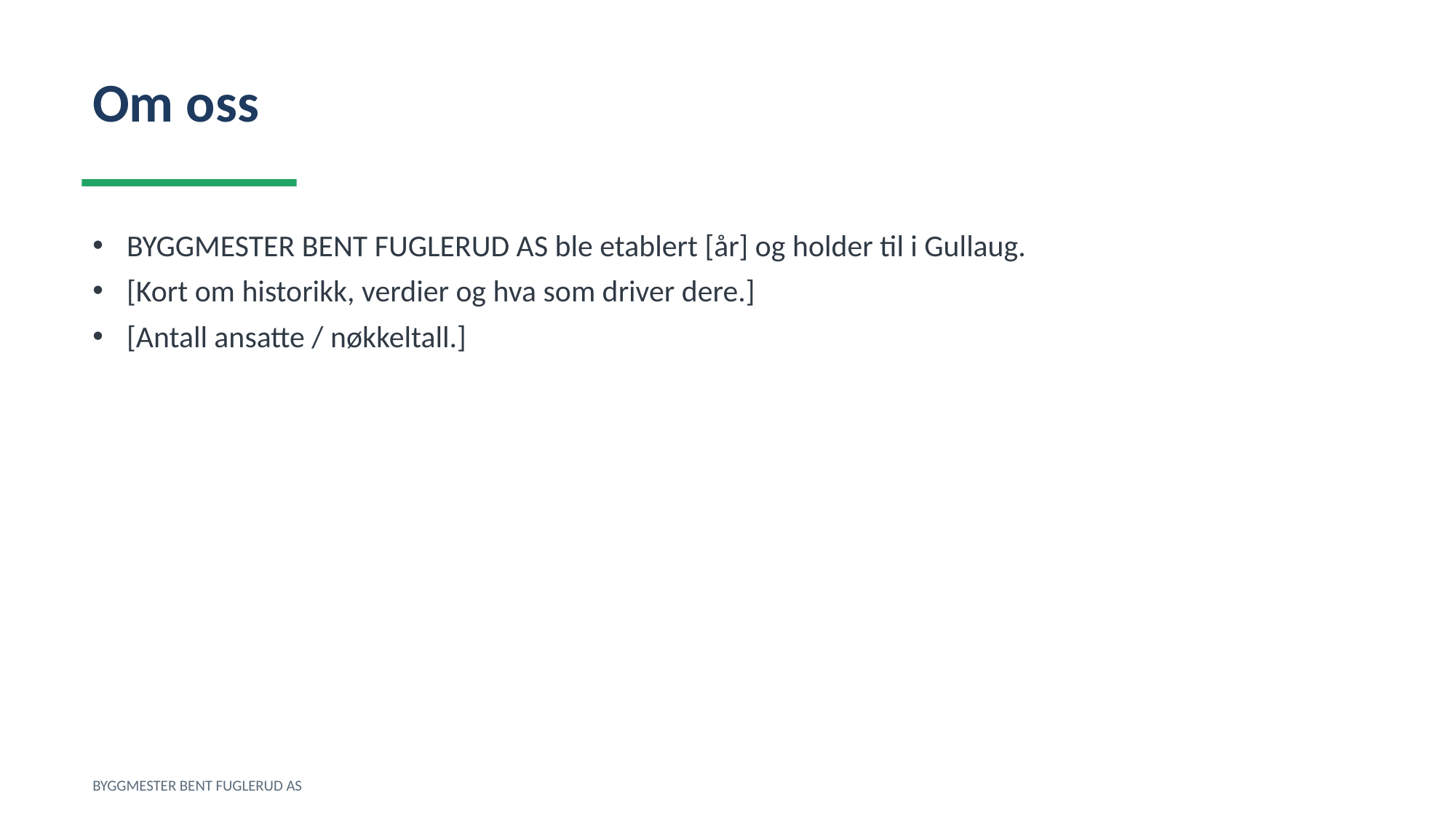

Om oss

BYGGMESTER BENT FUGLERUD AS ble etablert [år] og holder til i Gullaug.
[Kort om historikk, verdier og hva som driver dere.]
[Antall ansatte / nøkkeltall.]
BYGGMESTER BENT FUGLERUD AS